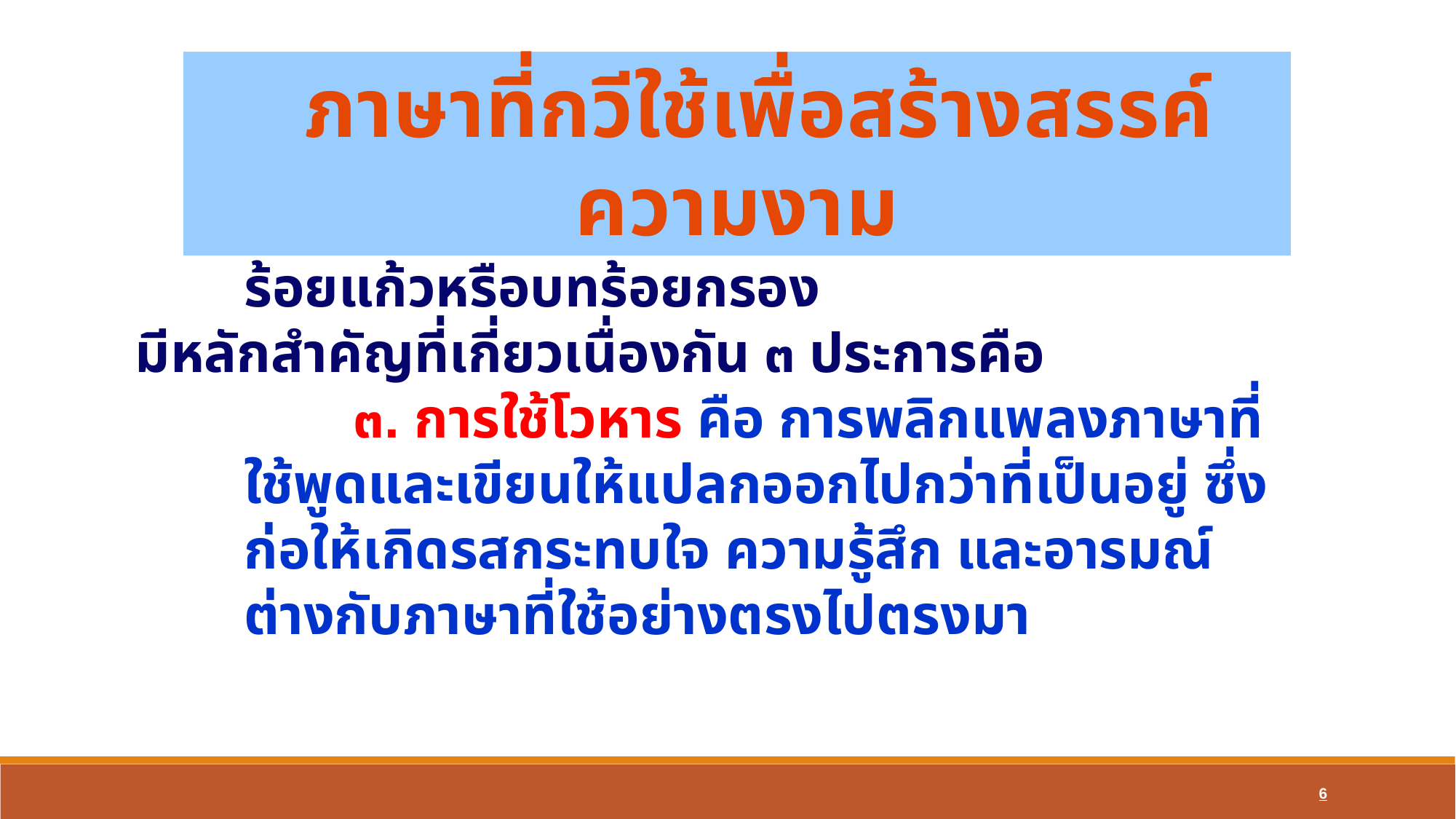

ภาษาที่กวีใช้เพื่อสร้างสรรค์ความงาม
	ภาษาที่กวีใช้เพื่อสร้างสรรค์ความงามให้แก่บทร้อยแก้วหรือบทร้อยกรอง
มีหลักสำคัญที่เกี่ยวเนื่องกัน ๓ ประการคือ
		๓. การใช้โวหาร คือ การพลิกแพลงภาษาที่ใช้พูดและเขียนให้แปลกออกไปกว่าที่เป็นอยู่ ซึ่งก่อให้เกิดรสกระทบใจ ความรู้สึก และอารมณ์ ต่างกับภาษาที่ใช้อย่างตรงไปตรงมา

6